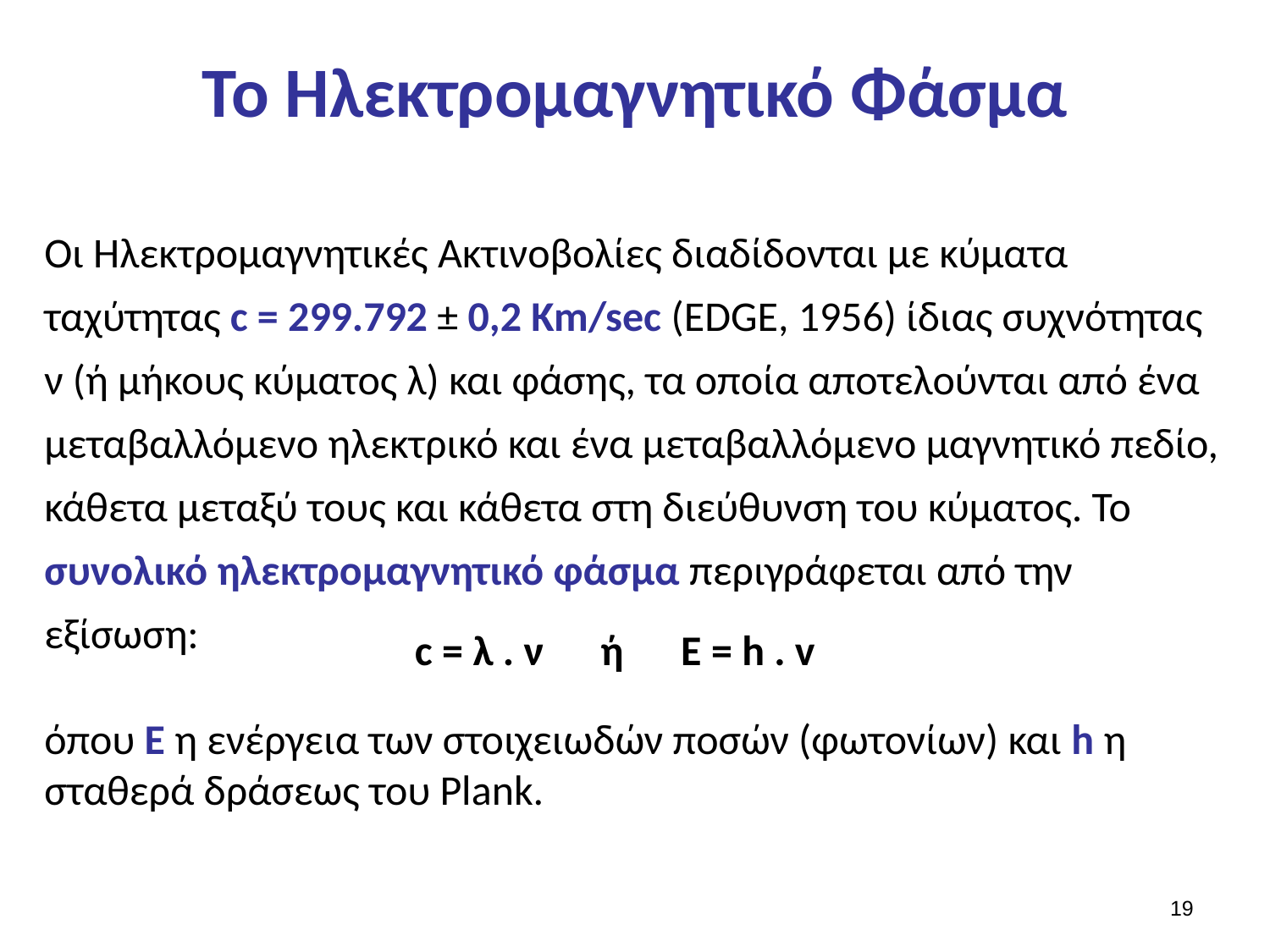

# Το Ηλεκτρομαγνητικό Φάσμα
Οι Ηλεκτρομαγνητικές Ακτινοβολίες διαδίδονται µε κύματα ταχύτητας c = 299.792 ± 0,2 Km/sec (ΕDGΕ, 1956) ίδιας συχνότητας ν (ή μήκους κύματος λ) και φάσης, τα οποία αποτελούνται από ένα μεταβαλλόμενο ηλεκτρικό και ένα μεταβαλλόμενο μαγνητικό πεδίο, κάθετα μεταξύ τους και κάθετα στη διεύθυνση του κύματος. Το συνολικό ηλεκτρομαγνητικό φάσμα περιγράφεται από την εξίσωση:
c = λ . ν      ή      Ε = h . v
όπου Ε η ενέργεια των στοιχειωδών ποσών (φωτονίων) και h η σταθερά δράσεως του Plank.
19